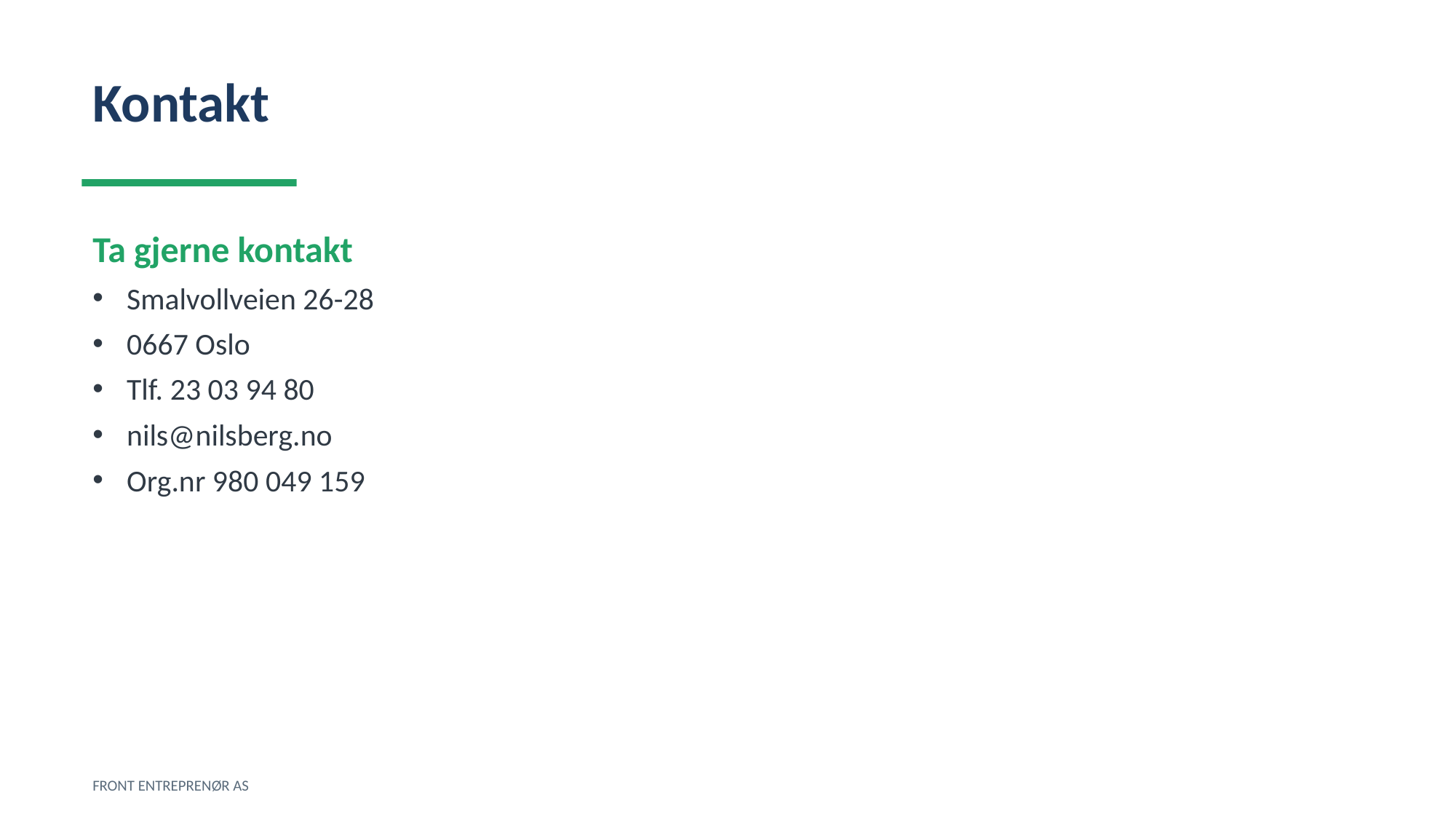

Kontakt

Ta gjerne kontakt
Smalvollveien 26-28
0667 Oslo
Tlf. 23 03 94 80
nils@nilsberg.no
Org.nr 980 049 159
FRONT ENTREPRENØR AS